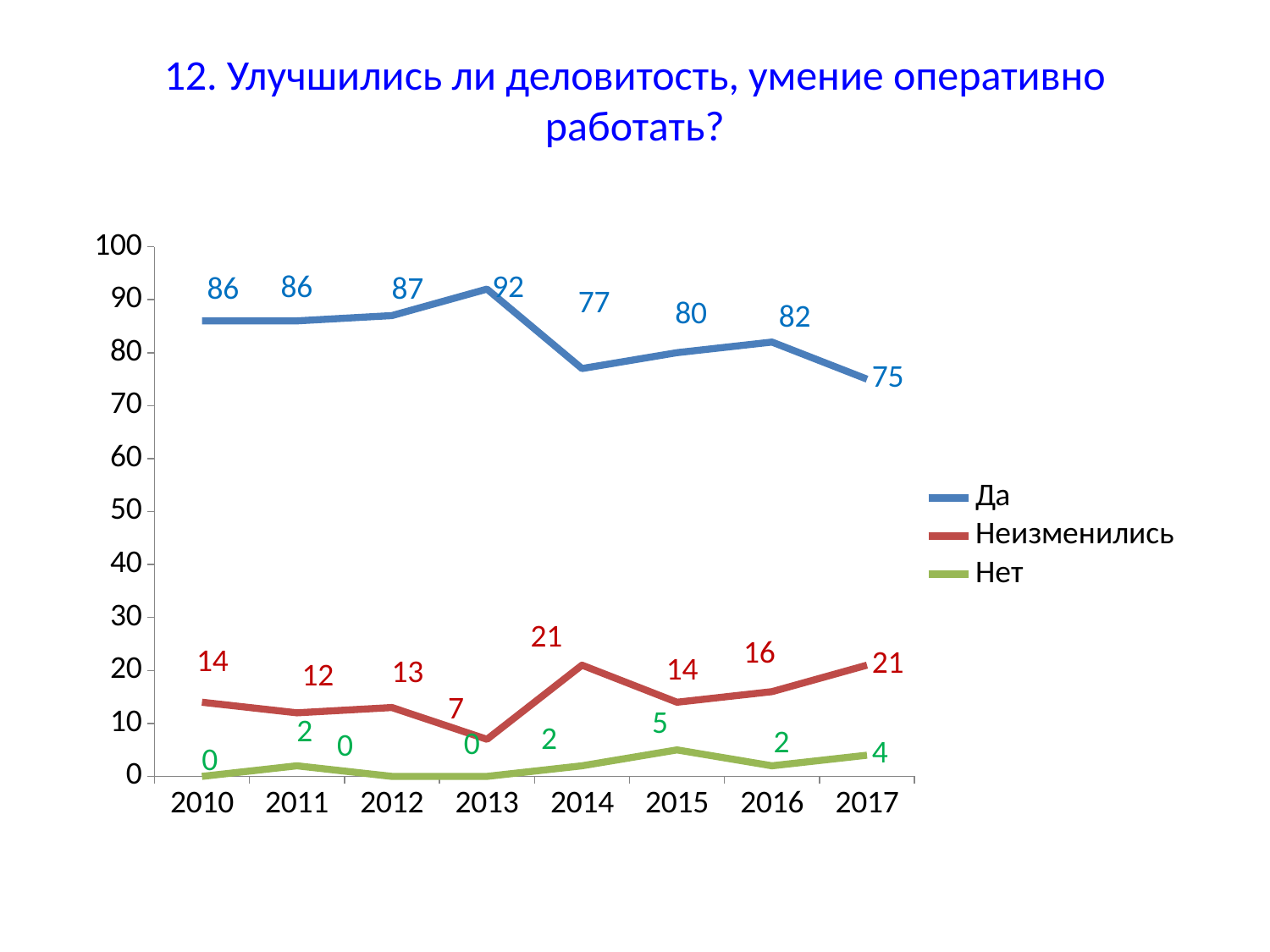

12. Улучшились ли деловитость, умение оперативно работать?

### Chart

| Category | Да | Неизменились | Нет |
|---|---|---|---|
| 2010 | 86.0 | 14.0 | 0.0 |
| 2011 | 86.0 | 12.0 | 2.0 |
| 2012 | 87.0 | 13.0 | 0.0 |
| 2013 | 92.0 | 7.0 | 0.0 |
| 2014 | 77.0 | 21.0 | 2.0 |
| 2015 | 80.0 | 14.0 | 5.0 |
| 2016 | 82.0 | 16.0 | 2.0 |
| 2017 | 75.0 | 21.0 | 4.0 |